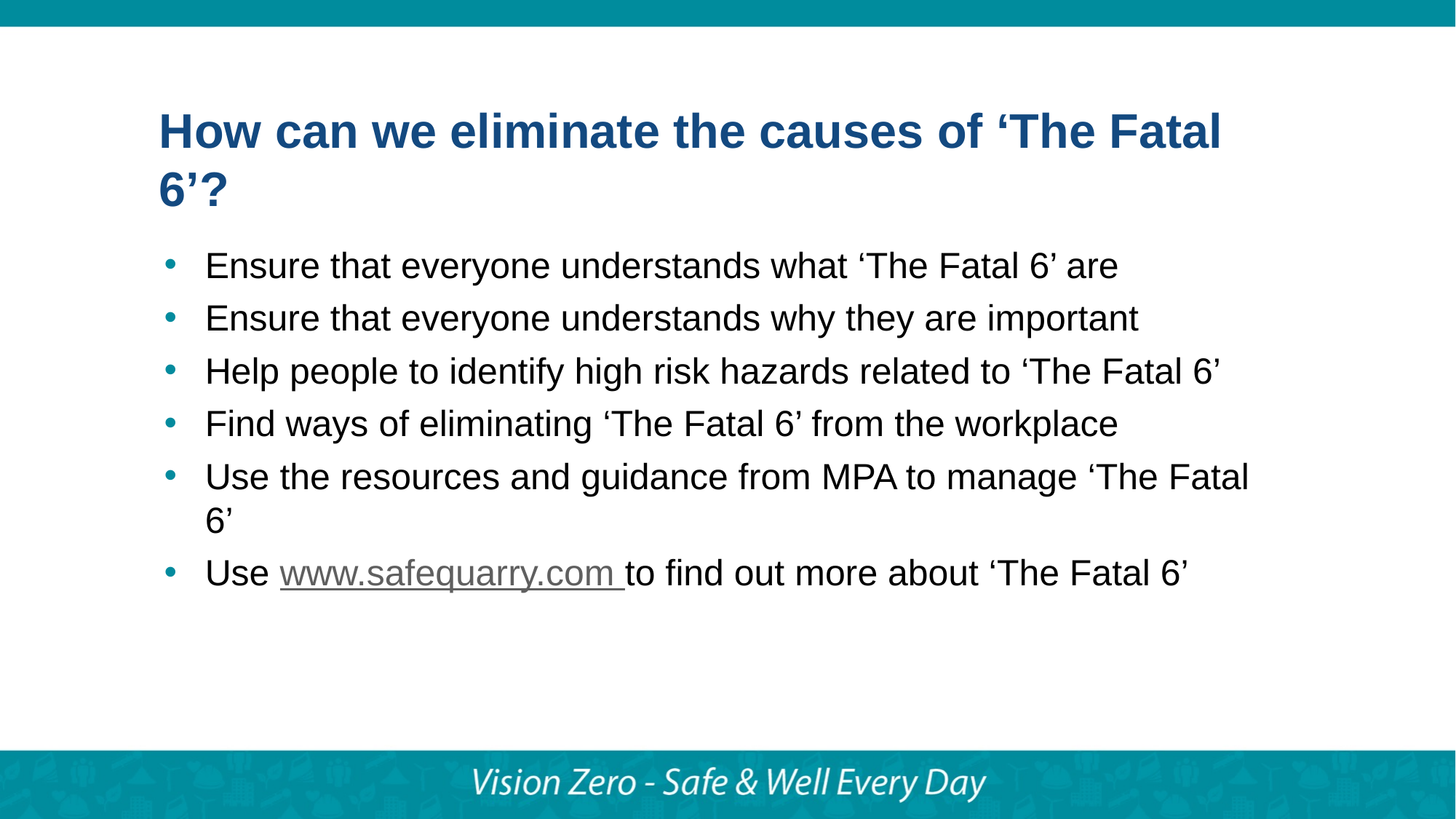

How can we eliminate the causes of ‘The Fatal 6’?
Ensure that everyone understands what ‘The Fatal 6’ are
Ensure that everyone understands why they are important
Help people to identify high risk hazards related to ‘The Fatal 6’
Find ways of eliminating ‘The Fatal 6’ from the workplace
Use the resources and guidance from MPA to manage ‘The Fatal 6’
Use www.safequarry.com to find out more about ‘The Fatal 6’